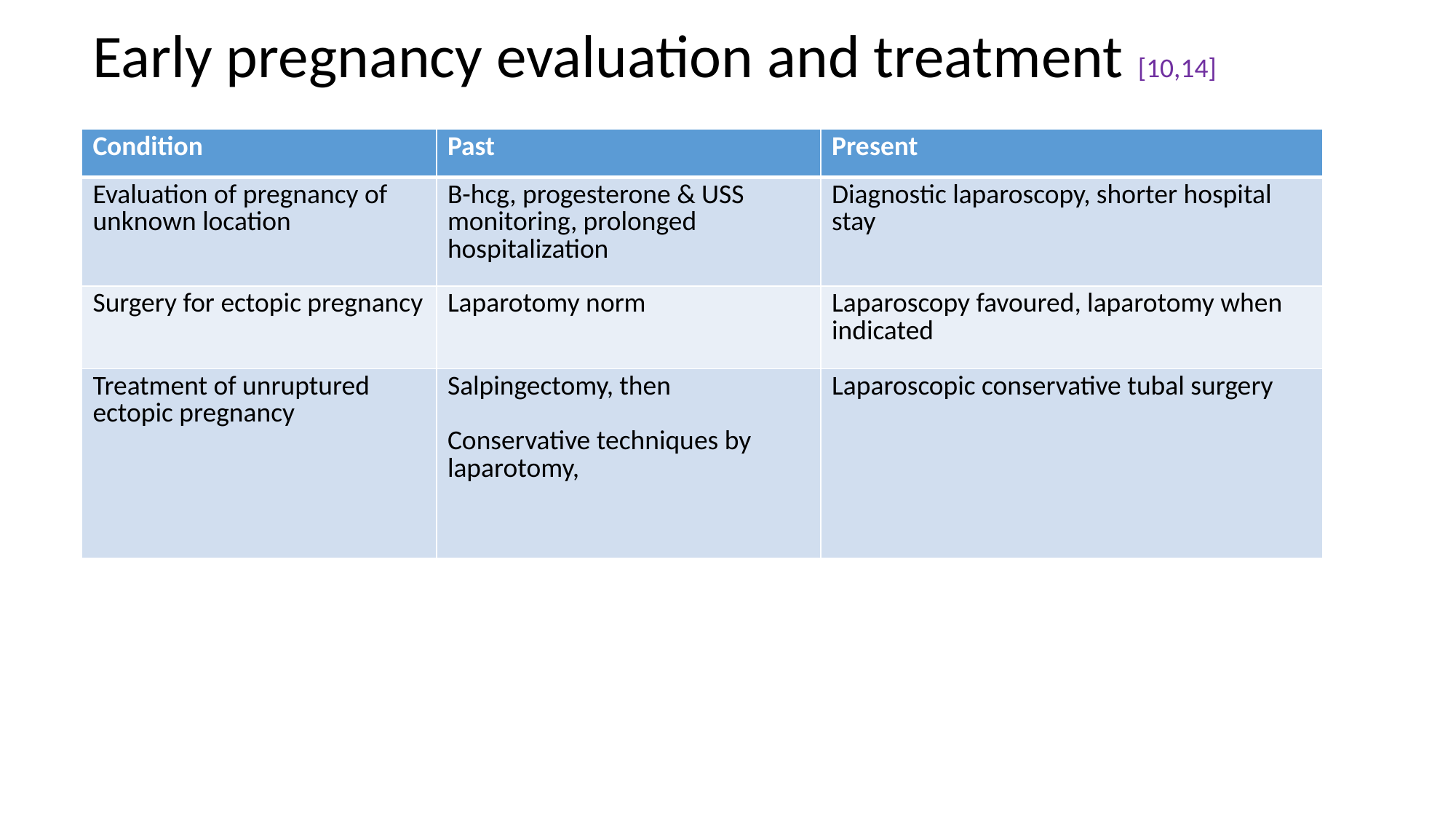

# Early pregnancy evaluation and treatment [10,14]
| Condition | Past | Present |
| --- | --- | --- |
| Evaluation of pregnancy of unknown location | Β-hcg, progesterone & USS monitoring, prolonged hospitalization | Diagnostic laparoscopy, shorter hospital stay |
| Surgery for ectopic pregnancy | Laparotomy norm | Laparoscopy favoured, laparotomy when indicated |
| Treatment of unruptured ectopic pregnancy | Salpingectomy, then Conservative techniques by laparotomy, | Laparoscopic conservative tubal surgery |